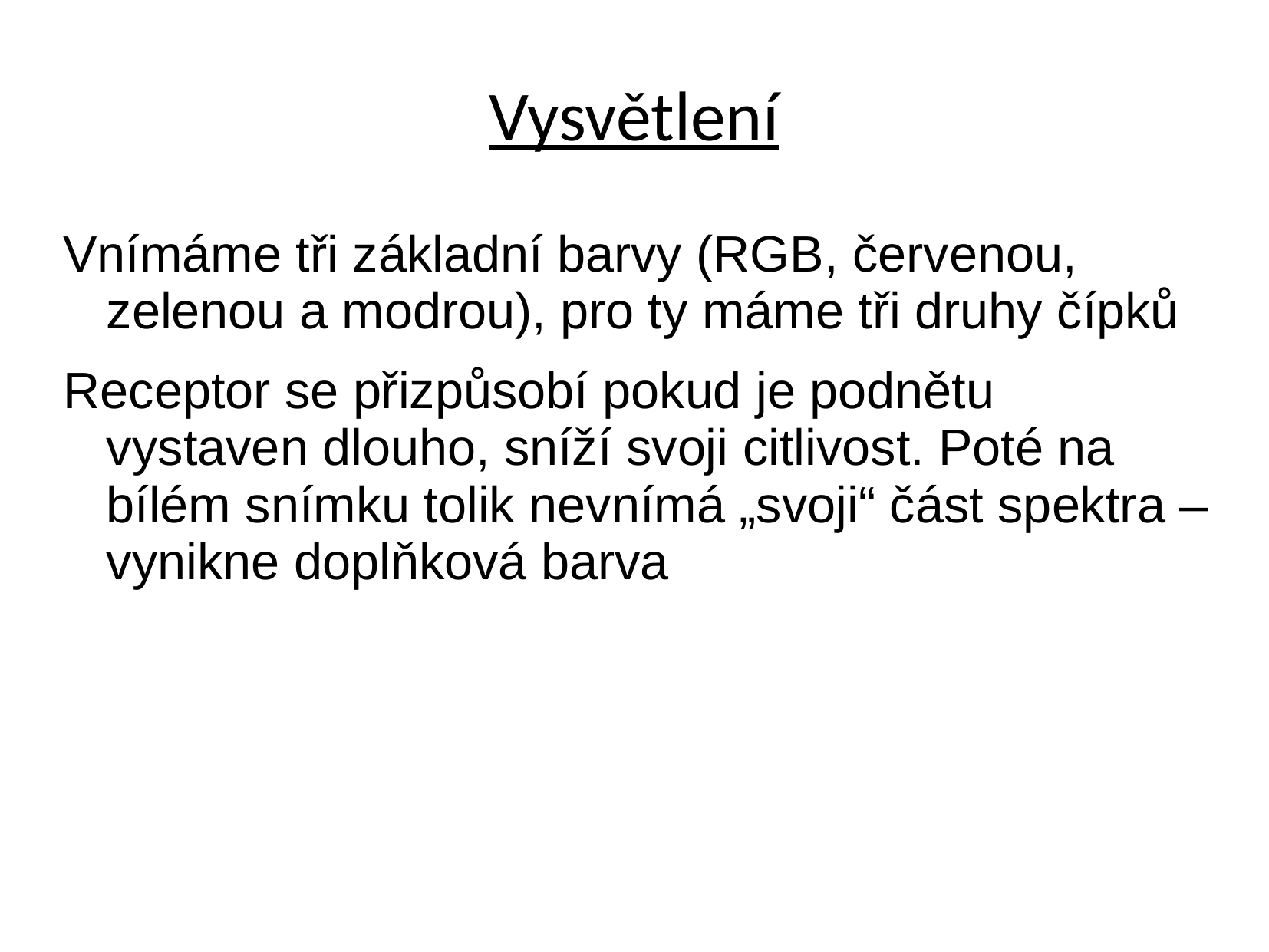

# Vysvětlení
Vnímáme tři základní barvy (RGB, červenou, zelenou a modrou), pro ty máme tři druhy čípků
Receptor se přizpůsobí pokud je podnětu vystaven dlouho, sníží svoji citlivost. Poté na bílém snímku tolik nevnímá „svoji“ část spektra – vynikne doplňková barva